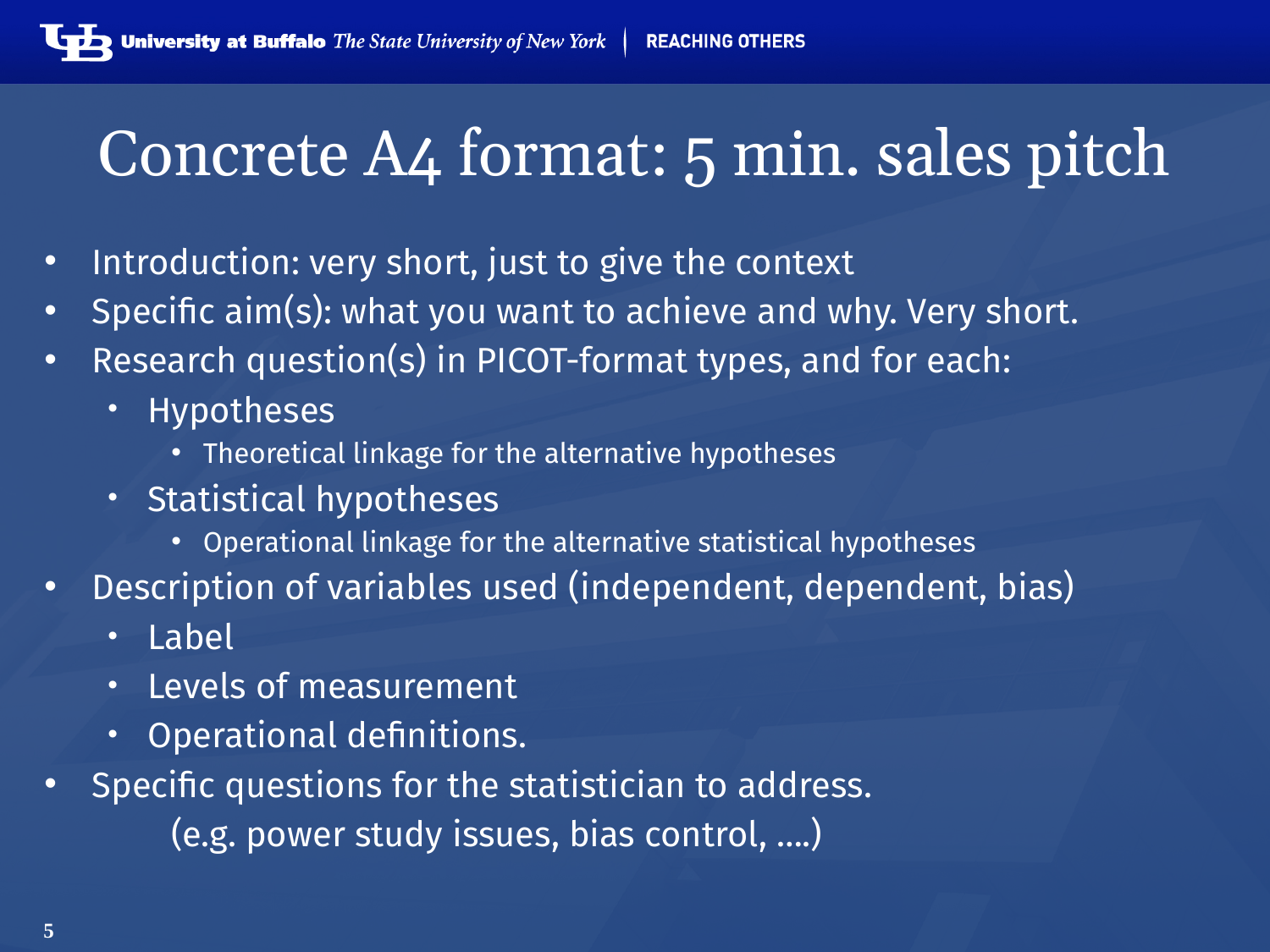

# Concrete A4 format: 5 min. sales pitch
Introduction: very short, just to give the context
Specific aim(s): what you want to achieve and why. Very short.
Research question(s) in PICOT-format types, and for each:
Hypotheses
Theoretical linkage for the alternative hypotheses
Statistical hypotheses
Operational linkage for the alternative statistical hypotheses
Description of variables used (independent, dependent, bias)
Label
Levels of measurement
Operational definitions.
Specific questions for the statistician to address.
	(e.g. power study issues, bias control, ….)
5